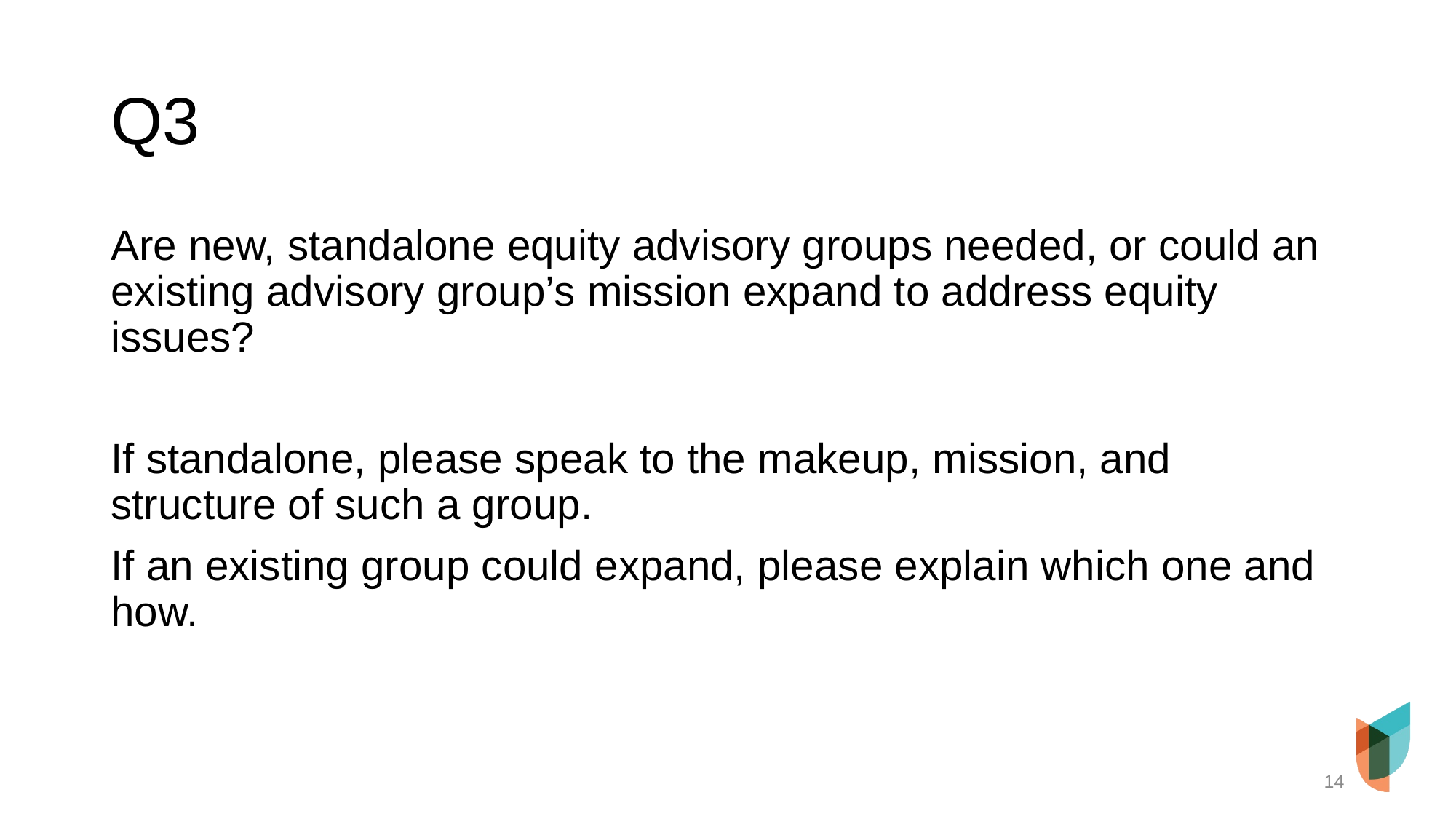

# Q3
Are new, standalone equity advisory groups needed, or could an existing advisory group’s mission expand to address equity issues?

If standalone, please speak to the makeup, mission, and structure of such a group.
If an existing group could expand, please explain which one and how.

14